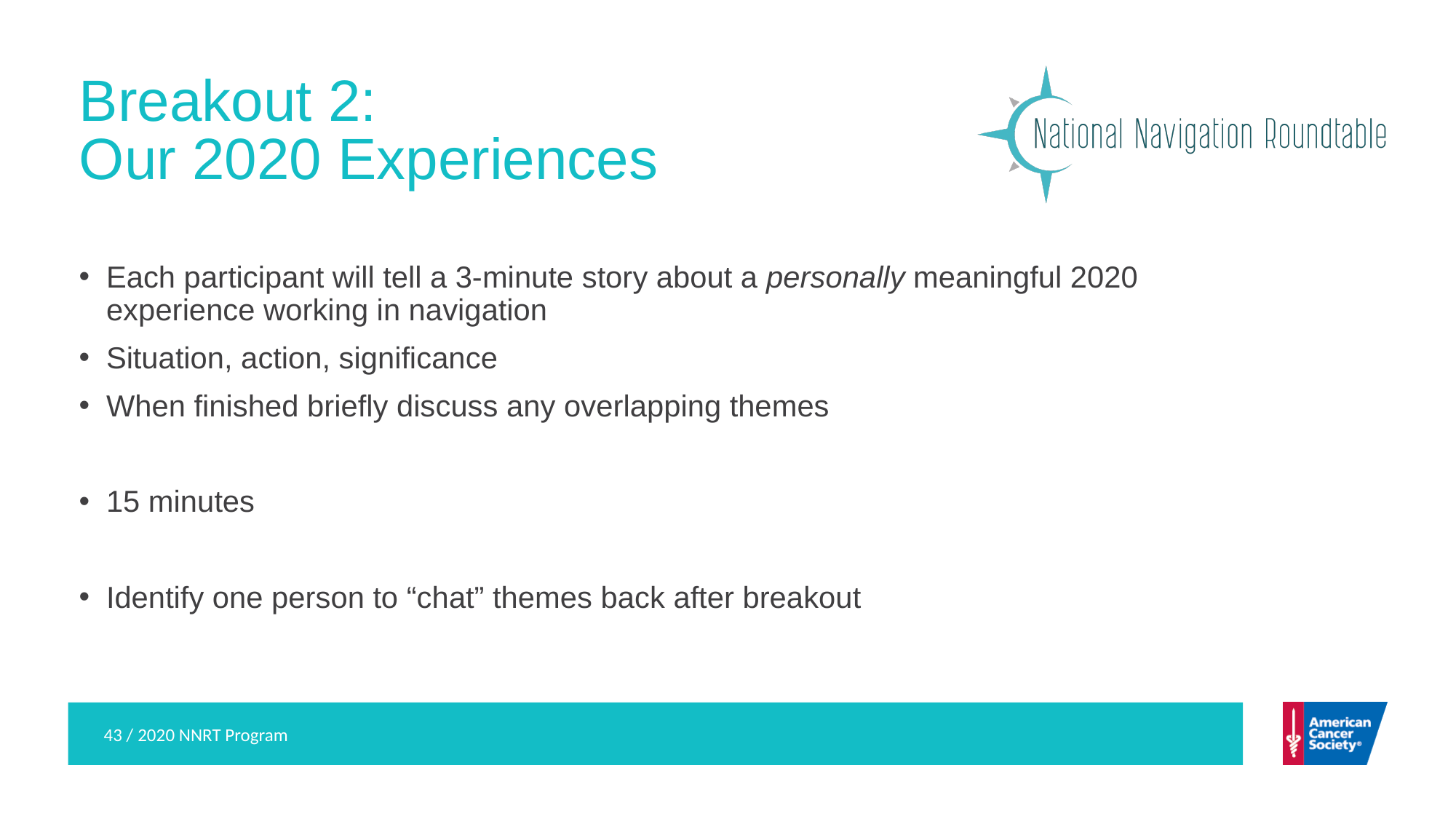

# Breakout 2: Our 2020 Experiences
Each participant will tell a 3-minute story about a personally meaningful 2020 experience working in navigation
Situation, action, significance
When finished briefly discuss any overlapping themes

15 minutes

Identify one person to “chat” themes back after breakout

43 / 2020 NNRT Program